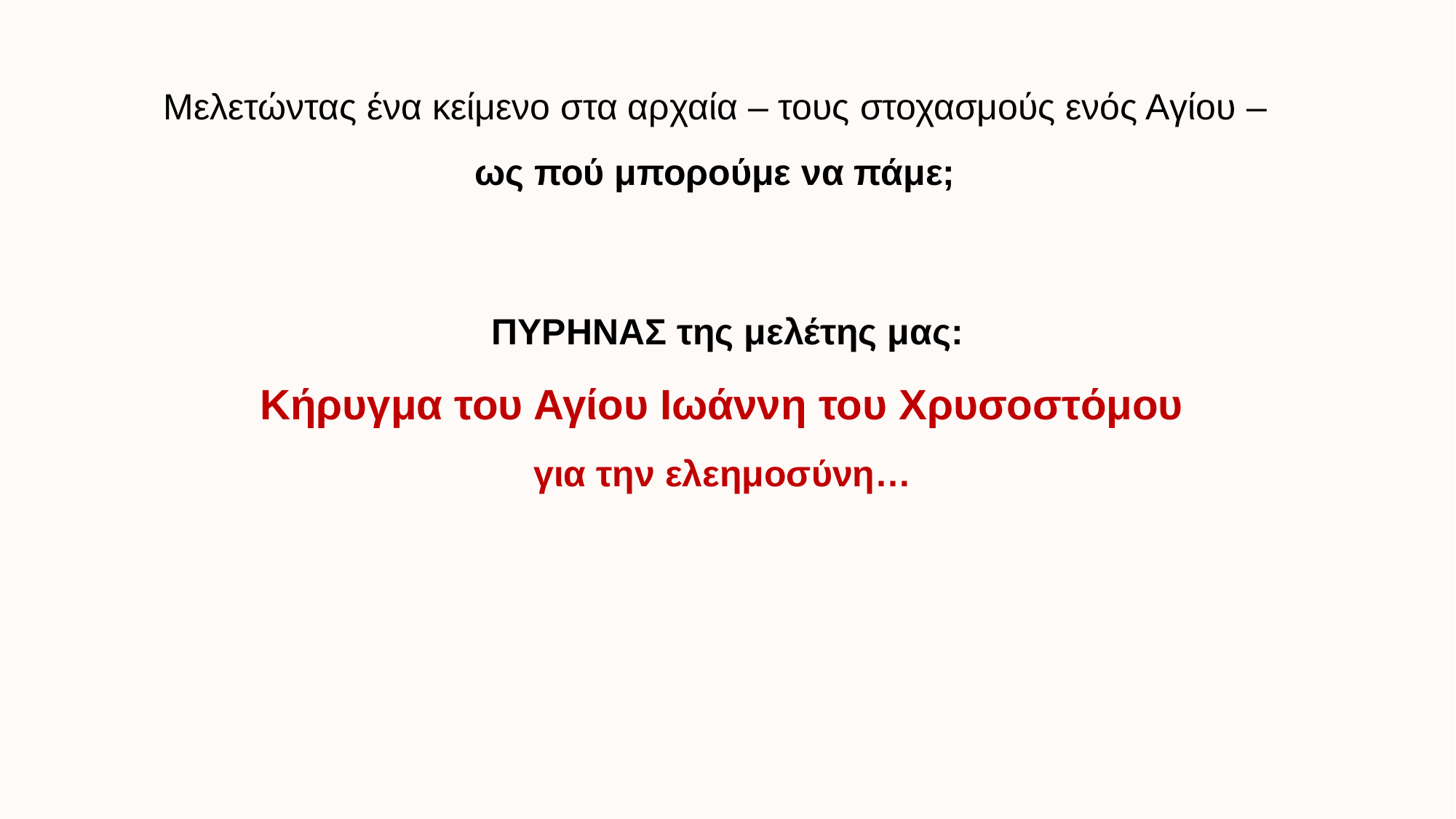

Μελετώντας ένα κείμενο στα αρχαία – τους στοχασμούς ενός Αγίου –
ως πού μπορούμε να πάμε;
# ΠΥΡΗΝΑΣ της μελέτης μας: Κήρυγμα του Αγίου Ιωάννη του Χρυσοστόμου για την ελεημοσύνη…